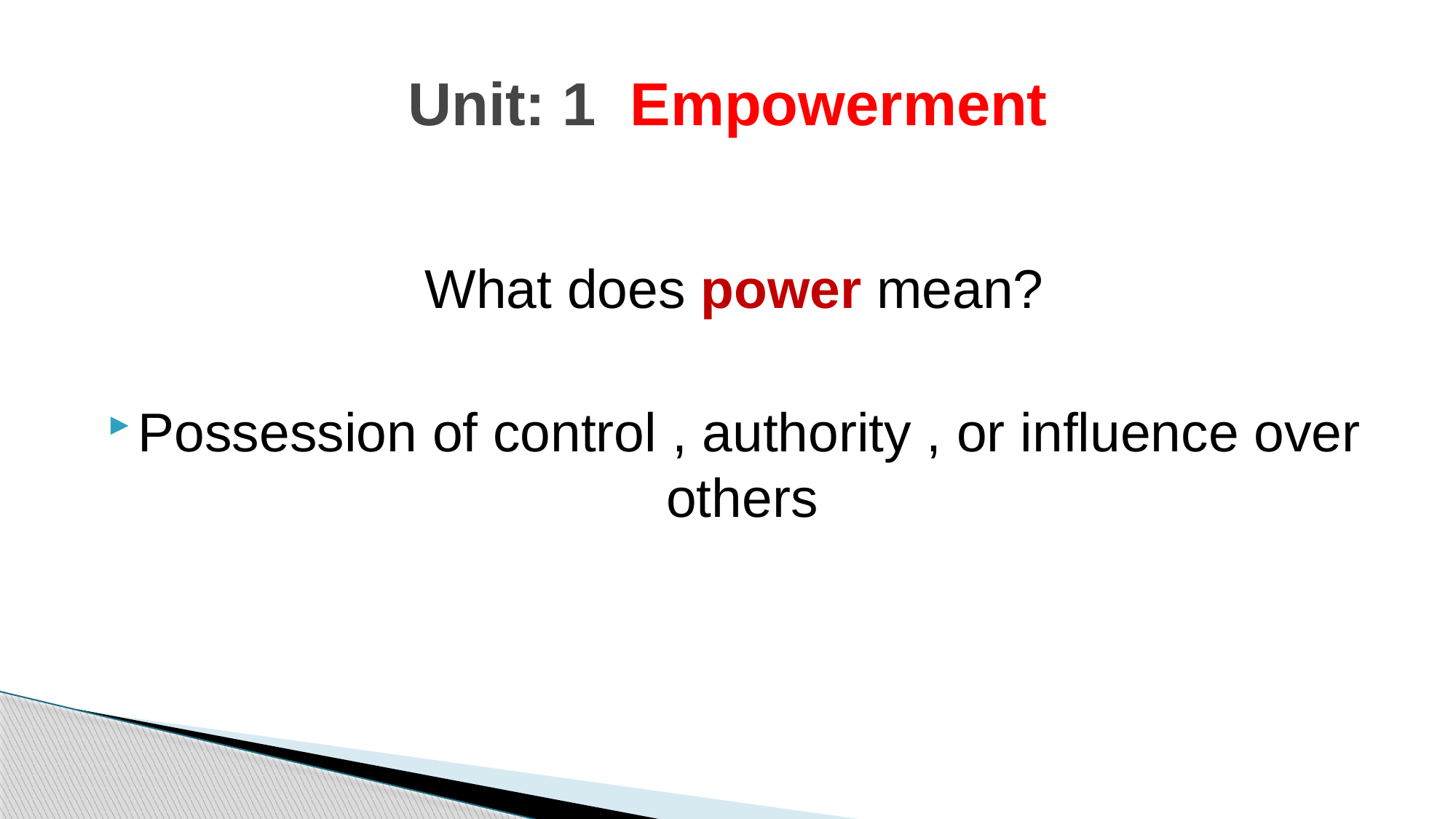

# Unit: 1  Empowerment

What does power mean?

Possession of control , authority , or influence over others